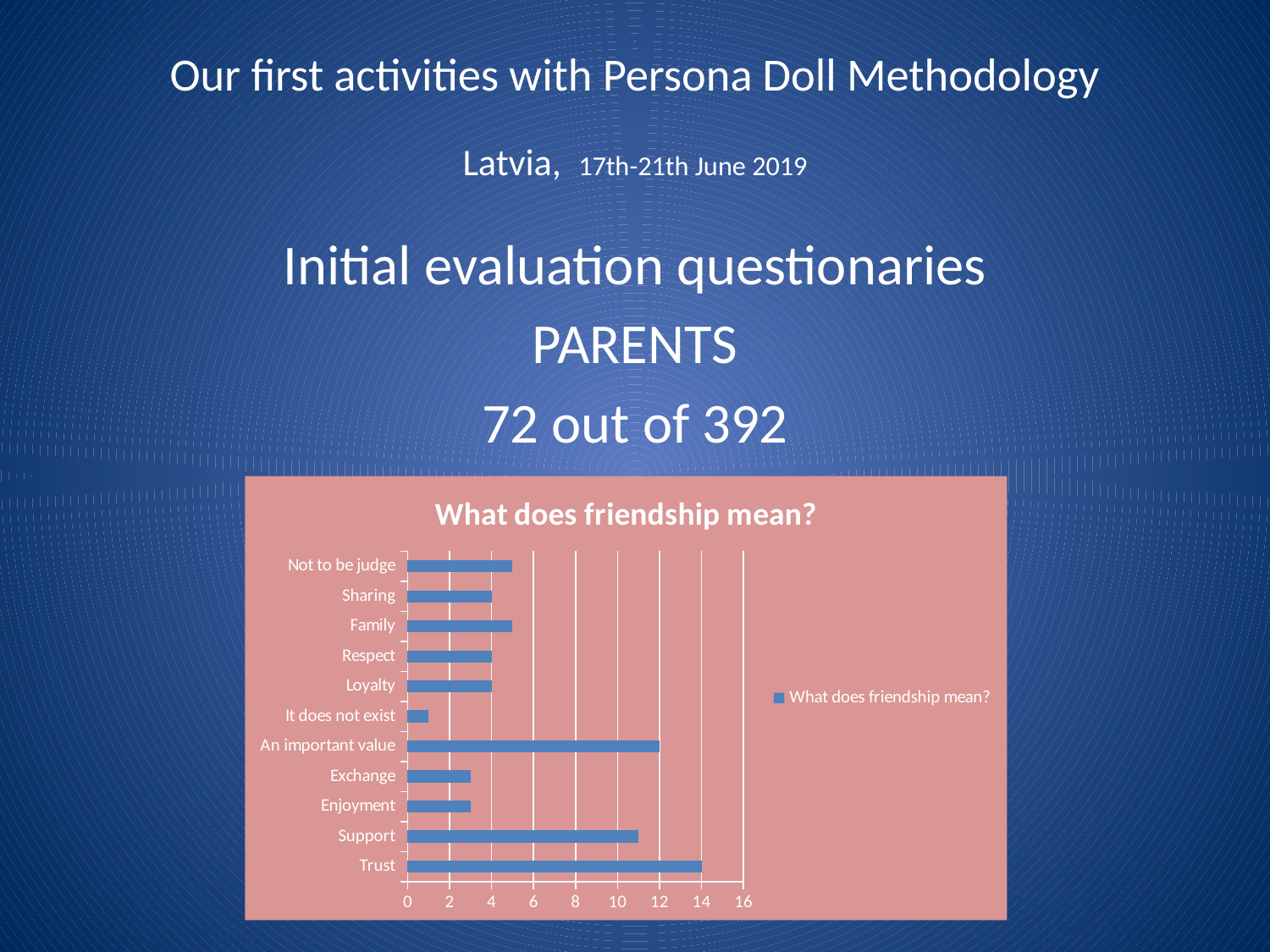

# Our first activities with Persona Doll Methodology Latvia, 17th-21th June 2019
Initial evaluation questionaries
PARENTS
72 out of 392

### Chart:

| Category | What does friendship mean? |
|---|---|
| Trust | 14.0 |
| Support | 11.0 |
| Enjoyment | 3.0 |
| Exchange | 3.0 |
| An important value | 12.0 |
| It does not exist | 1.0 |
| Loyalty | 4.0 |
| Respect | 4.0 |
| Family | 5.0 |
| Sharing | 4.0 |
| Not to be judge | 5.0 |